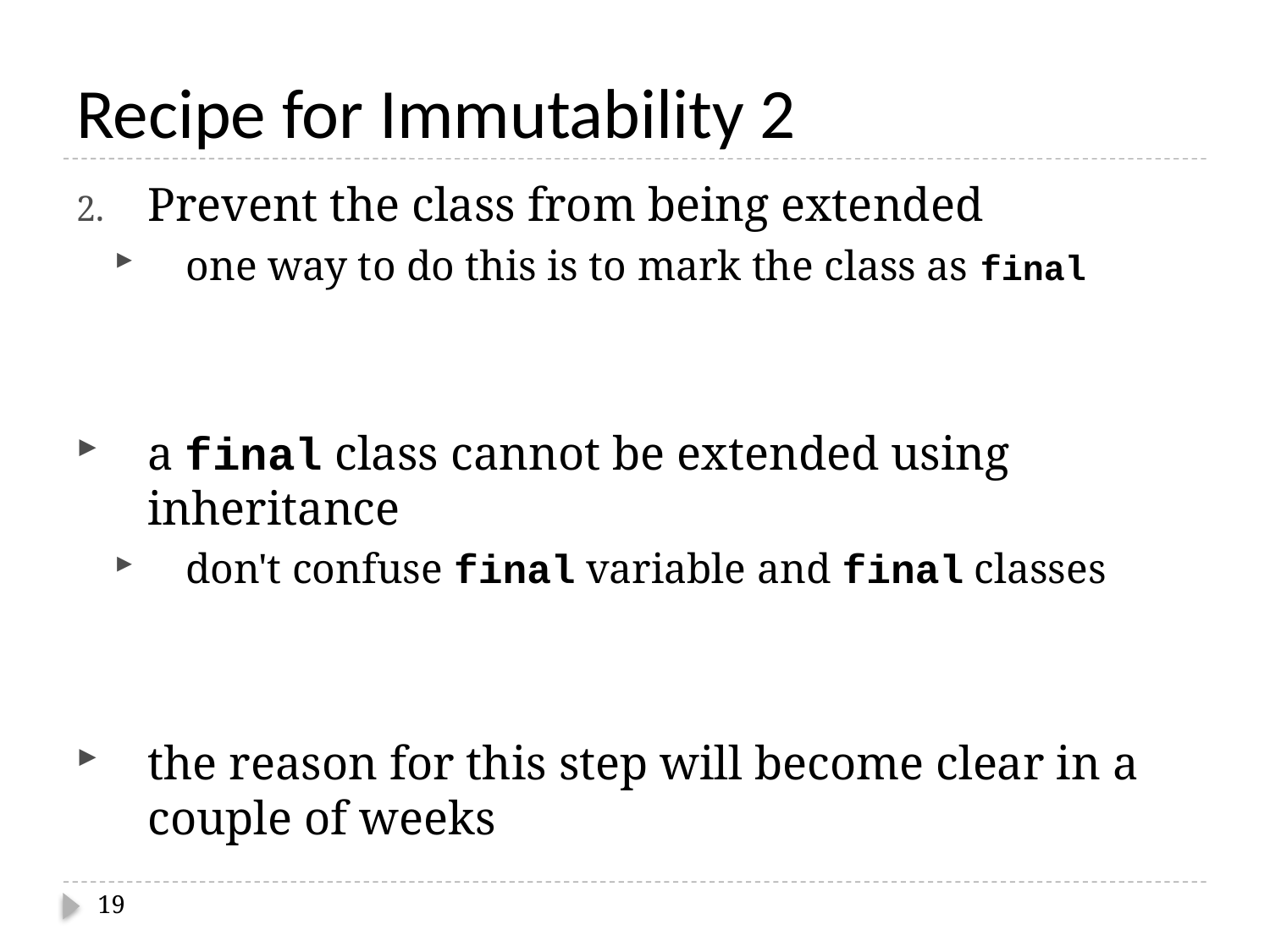

# Recipe for Immutability 2
Prevent the class from being extended
one way to do this is to mark the class as final

a final class cannot be extended using inheritance
don't confuse final variable and final classes

the reason for this step will become clear in a couple of weeks
19